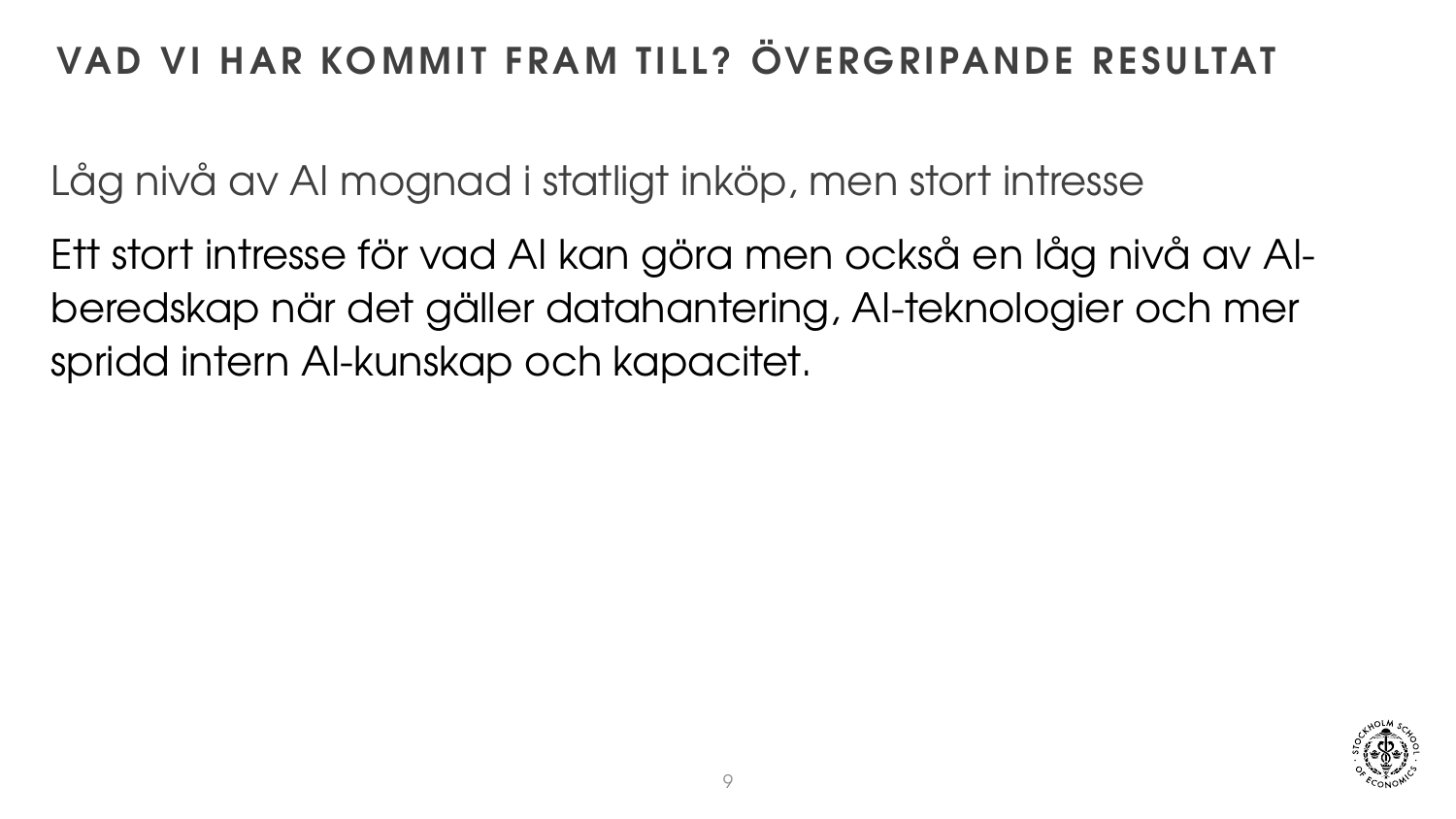

# Vad vi har kommit fram till? Övergripande Resultat
Låg nivå av AI mognad i statligt inköp, men stort intresse
Ett stort intresse för vad AI kan göra men också en låg nivå av AI-beredskap när det gäller datahantering, AI-teknologier och mer spridd intern AI-kunskap och kapacitet.

9